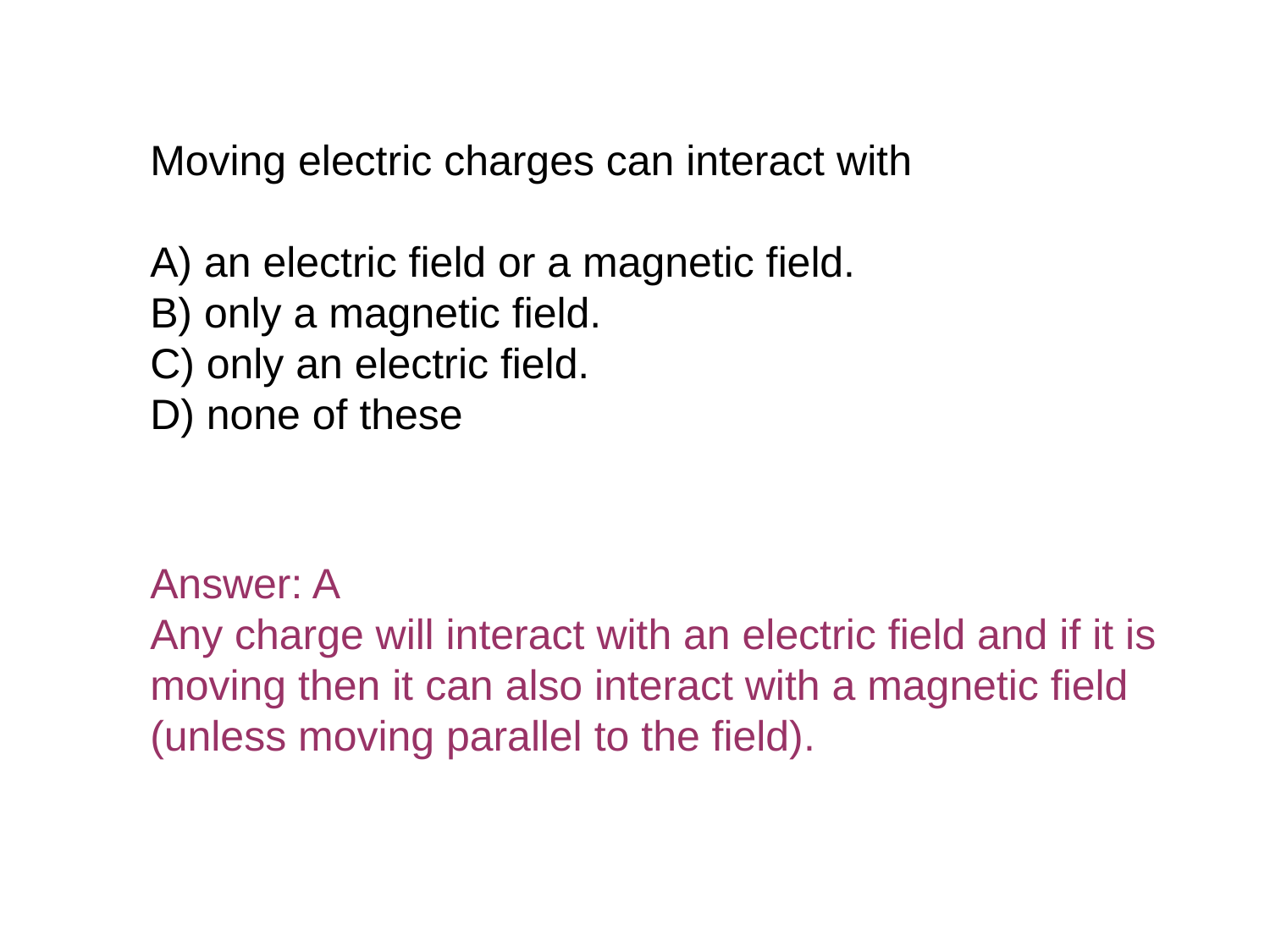

Moving electric charges can interact with

A) an electric field or a magnetic field.
B) only a magnetic field.
C) only an electric field.
D) none of these
Answer: A
Any charge will interact with an electric field and if it is moving then it can also interact with a magnetic field (unless moving parallel to the field).